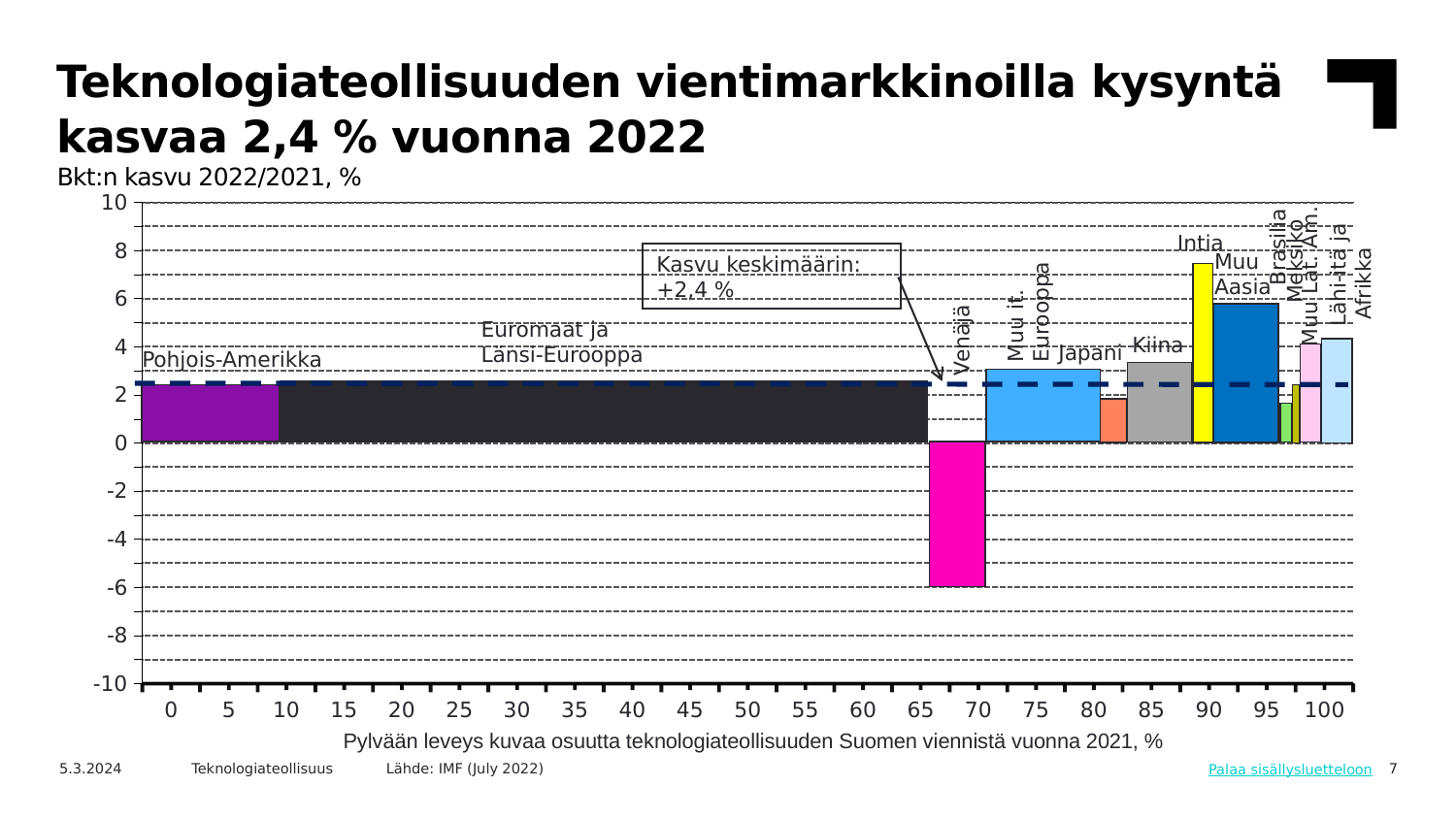

Teknologiateollisuuden vientimarkkinoilla kysyntä kasvaa 2,4 % vuonna 2022
Bkt:n kasvu 2022/2021, %

### Chart

| Category | Kasvun osuus 2007 |
|---|---|
| 0 | None |
| 5 | None |
| 10 | None |
| 15 | None |
| 20 | None |
| 25 | None |
| 30 | None |
| 35 | None |
| 40 | None |
| 45 | None |
| 50 | None |
| 55 | None |
| 60 | None |
| 65 | None |
| 70 | None |
| 75 | None |
| 80 | None |
| 85 | None |
| 90 | None |
| 95 | None |
| 100 | None |
Brasilia
Intia
Meksiko
Muu
Aasia
Lähi-itä ja
 Afrikka
Kasvu keskimäärin:
+2,4 %
Muu Lat. Am.

Muu it. Eurooppa

Venäjä
Euromaat ja
Länsi-Eurooppa
Kiina
Japani
Pohjois-Amerikka

Pylvään leveys kuvaa osuutta teknologiateollisuuden Suomen viennistä vuonna 2021, %
Lähde: IMF (July 2022)
5.3.2024
Teknologiateollisuus
7
Palaa sisällysluetteloon